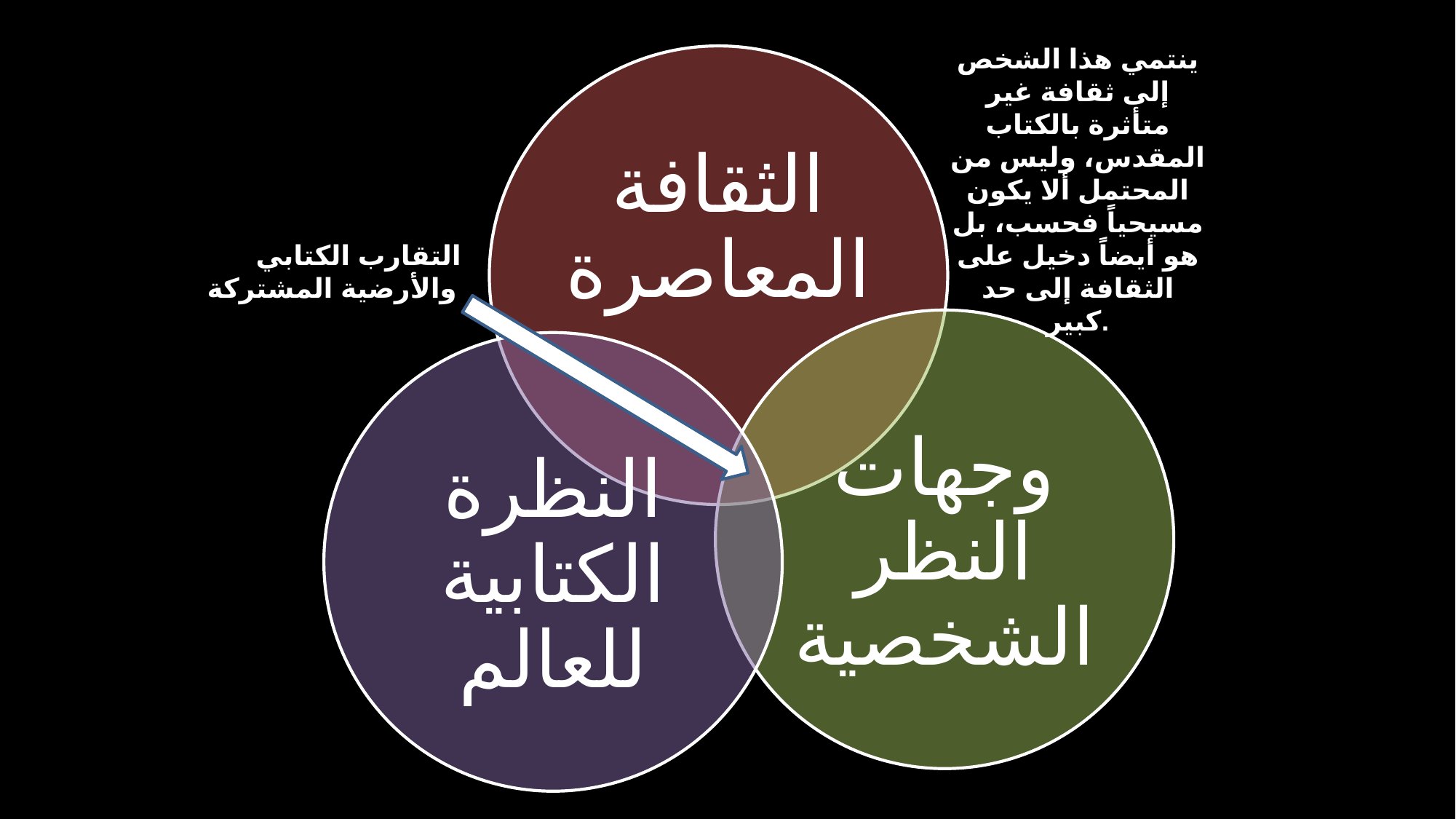

الثقافة المعاصرة
وجهات النظر الشخصية
النظرة الكتابية للعالم
ينتمي هذا الشخص إلى ثقافة غير متأثرة بالكتاب المقدس، وليس من المحتمل ألا يكون مسيحياً فحسب، بل هو أيضاً دخيل على الثقافة إلى حد كبير.

التقارب الكتابي        والأرضية المشتركة